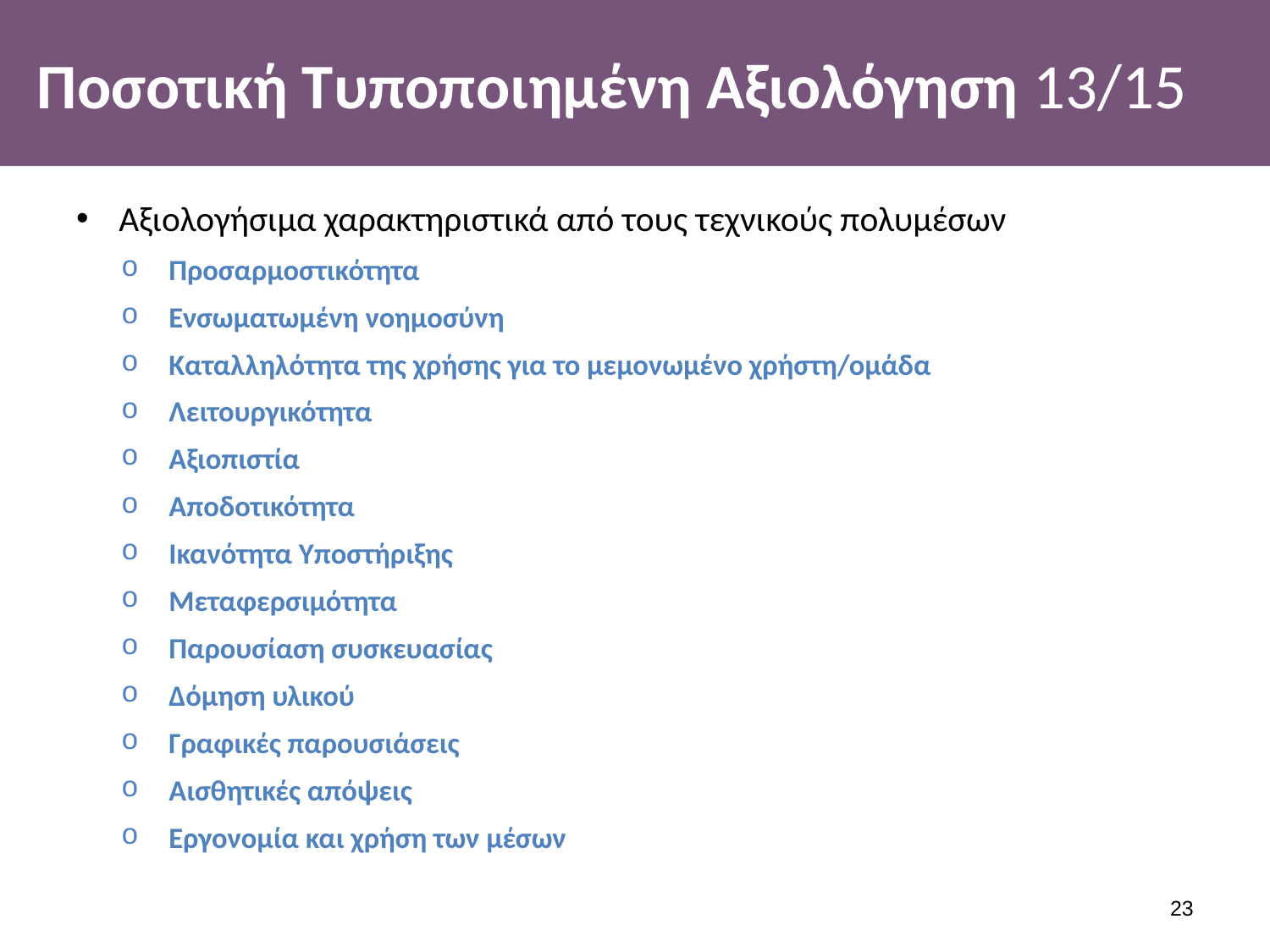

# Ποσοτική Τυποποιημένη Αξιολόγηση 13/15
Αξιολογήσιμα χαρακτηριστικά από τους τεχνικούς πολυμέσων
Προσαρμοστικότητα
Ενσωματωμένη νοημοσύνη
Καταλληλότητα της χρήσης για το μεμονωμένο χρήστη/ομάδα
Λειτουργικότητα
Αξιοπιστία
Αποδοτικότητα
Ικανότητα Υποστήριξης
Μεταφερσιμότητα
Παρουσίαση συσκευασίας
Δόμηση υλικού
Γραφικές παρουσιάσεις
Αισθητικές απόψεις
Εργονομία και χρήση των μέσων
23